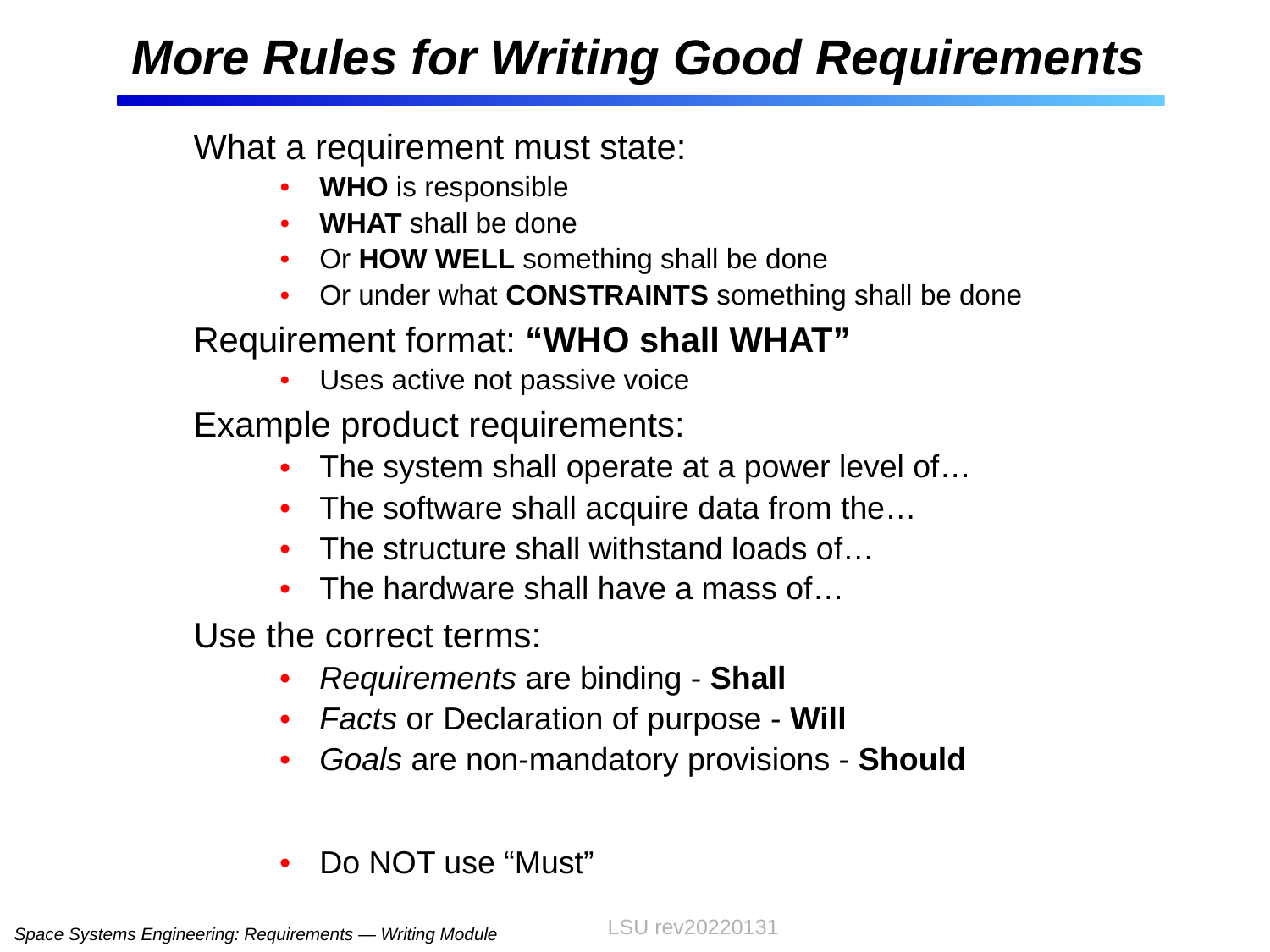

# More Rules for Writing Good Requirements
What a requirement must state:
WHO is responsible
WHAT shall be done
Or HOW WELL something shall be done
Or under what CONSTRAINTS something shall be done
Requirement format: “WHO shall WHAT”
Uses active not passive voice
Example product requirements:
The system shall operate at a power level of…
The software shall acquire data from the…
The structure shall withstand loads of…
The hardware shall have a mass of…
Use the correct terms:
Requirements are binding - Shall
Facts or Declaration of purpose - Will
Goals are non-mandatory provisions - Should

Do NOT use “Must”
LSU rev20220131